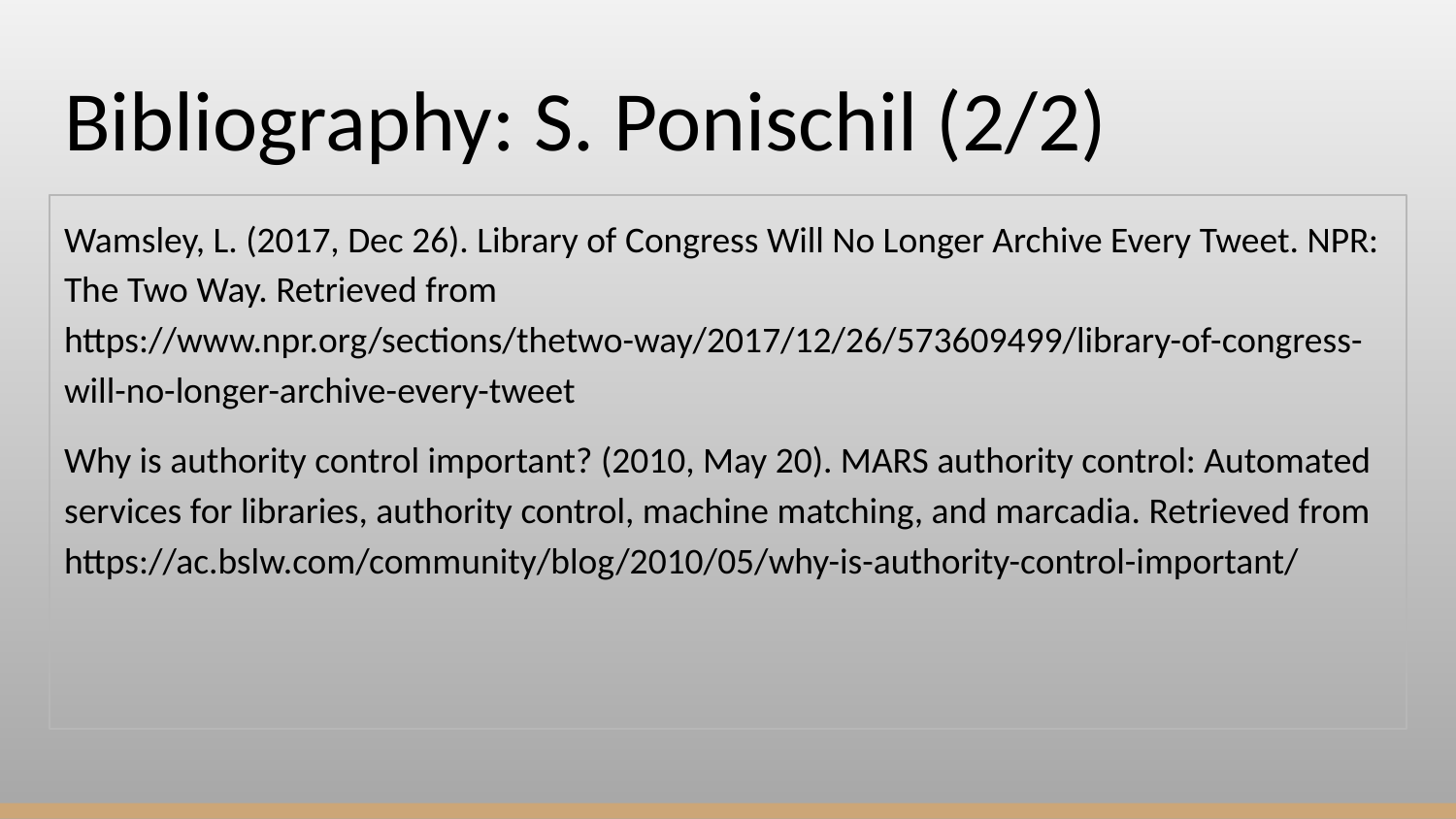

# Bibliography: S. Ponischil (2/2)
Wamsley, L. (2017, Dec 26). Library of Congress Will No Longer Archive Every Tweet. NPR: The Two Way. Retrieved from https://www.npr.org/sections/thetwo-way/2017/12/26/573609499/library-of-congress-will-no-longer-archive-every-tweet
Why is authority control important? (2010, May 20). MARS authority control: Automated services for libraries, authority control, machine matching, and marcadia. Retrieved from https://ac.bslw.com/community/blog/2010/05/why-is-authority-control-important/